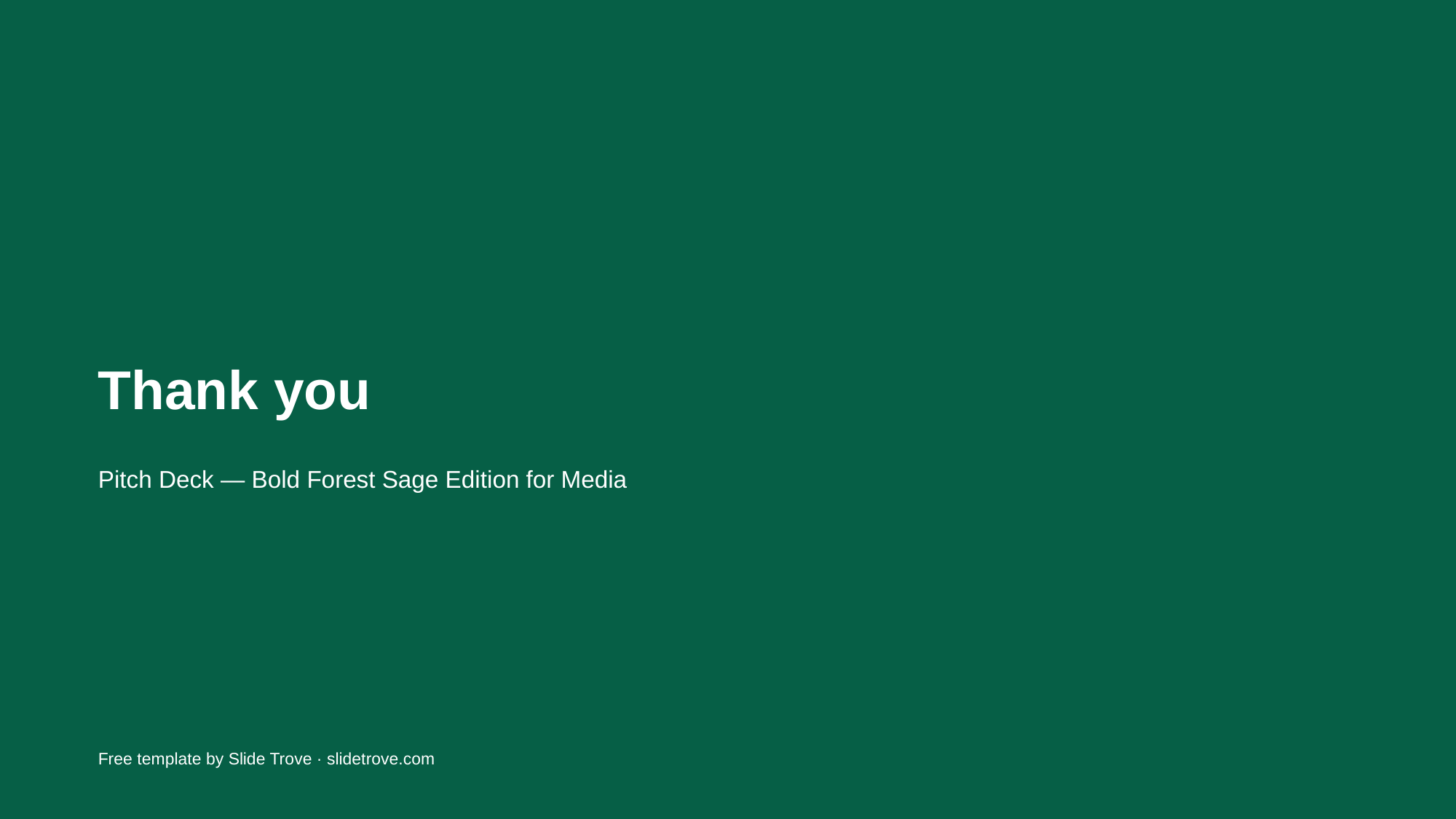

Thank you
Pitch Deck — Bold Forest Sage Edition for Media
Free template by Slide Trove · slidetrove.com